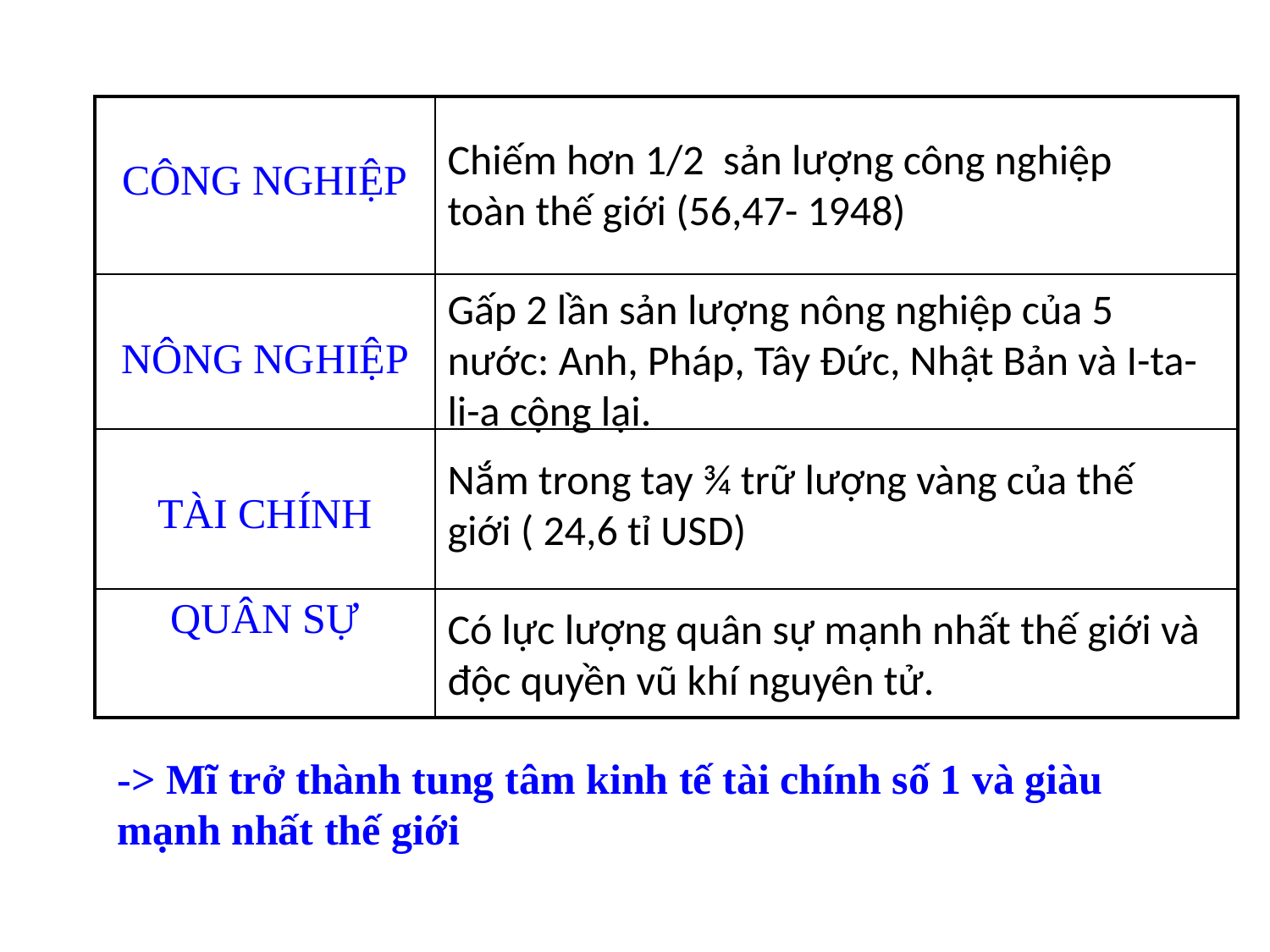

| CÔNG NGHIỆP |  |
| --- | --- |
| NÔNG NGHIỆP |  |
| TÀI CHÍNH |  |
| QUÂN SỰ |  |
Chiếm hơn 1/2  sản lượng công nghiệp toàn thế giới (56,47- 1948)
Gấp 2 lần sản lượng nông nghiệp của 5 nước: Anh, Pháp, Tây Đức, Nhật Bản và I-ta-li-a cộng lại.
Nắm trong tay ¾ trữ lượng vàng của thế giới ( 24,6 tỉ USD)
Có lực lượng quân sự mạnh nhất thế giới và độc quyền vũ khí nguyên tử.
-> Mĩ trở thành tung tâm kinh tế tài chính số 1 và giàu mạnh nhất thế giới